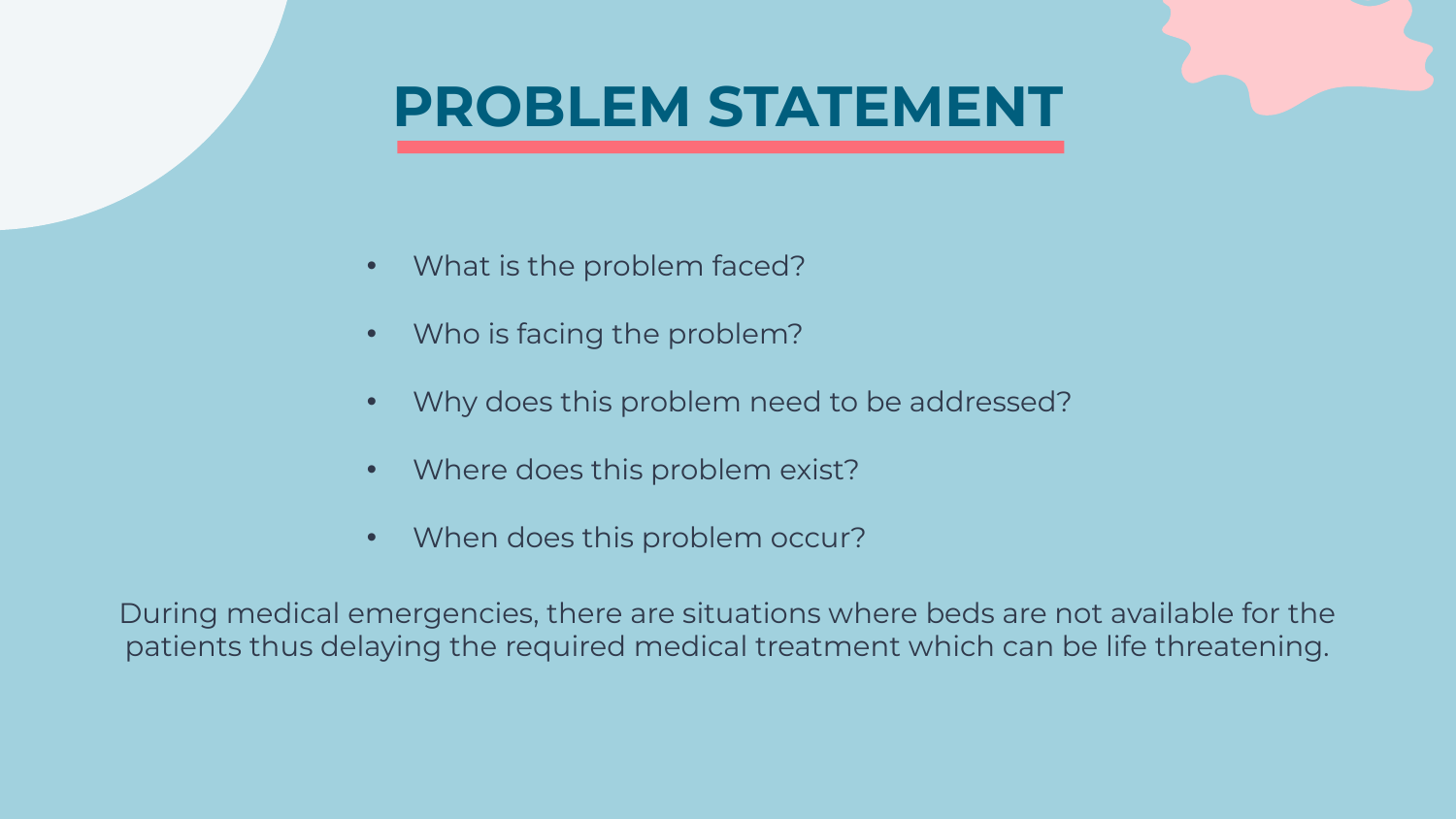

# PROBLEM STATEMENT
What is the problem faced?
Who is facing the problem?
Why does this problem need to be addressed?
Where does this problem exist?
When does this problem occur?
During medical emergencies, there are situations where beds are not available for the patients thus delaying the required medical treatment which can be life threatening.